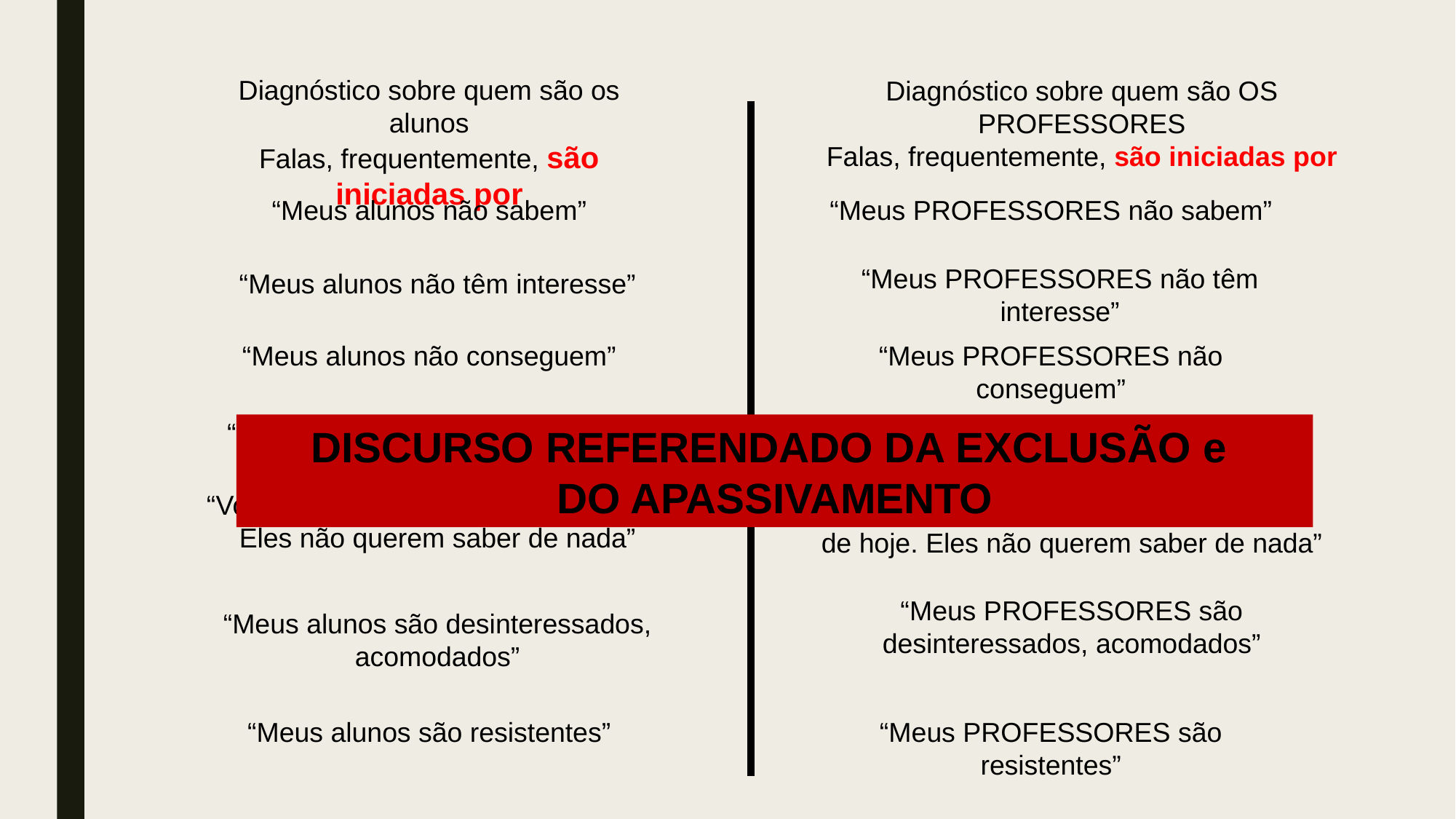

Diagnóstico sobre quem são os alunos
Falas, frequentemente, são iniciadas por
Diagnóstico sobre quem são OS PROFESSORES
Falas, frequentemente, são iniciadas por
“Meus alunos não sabem”
“Meus PROFESSORES não sabem”
“Meus PROFESSORES não têm interesse”
“Meus alunos não têm interesse”
“Meus alunos não conseguem”
“Meus PROFESSORES não conseguem”
“Você não conhece meus PROFESSORES”
“Você não conhece meus alunos”
DISCURSO REFERENDADO DA EXCLUSÃO e
DO APASSIVAMENTO
“Você não conhece os alunos de hoje. Eles não querem saber de nada”
“Você não conhece os PROFESSORES de hoje. Eles não querem saber de nada”
“Meus PROFESSORES são desinteressados, acomodados”
“Meus alunos são desinteressados, acomodados”
“Meus alunos são resistentes”
“Meus PROFESSORES são resistentes”